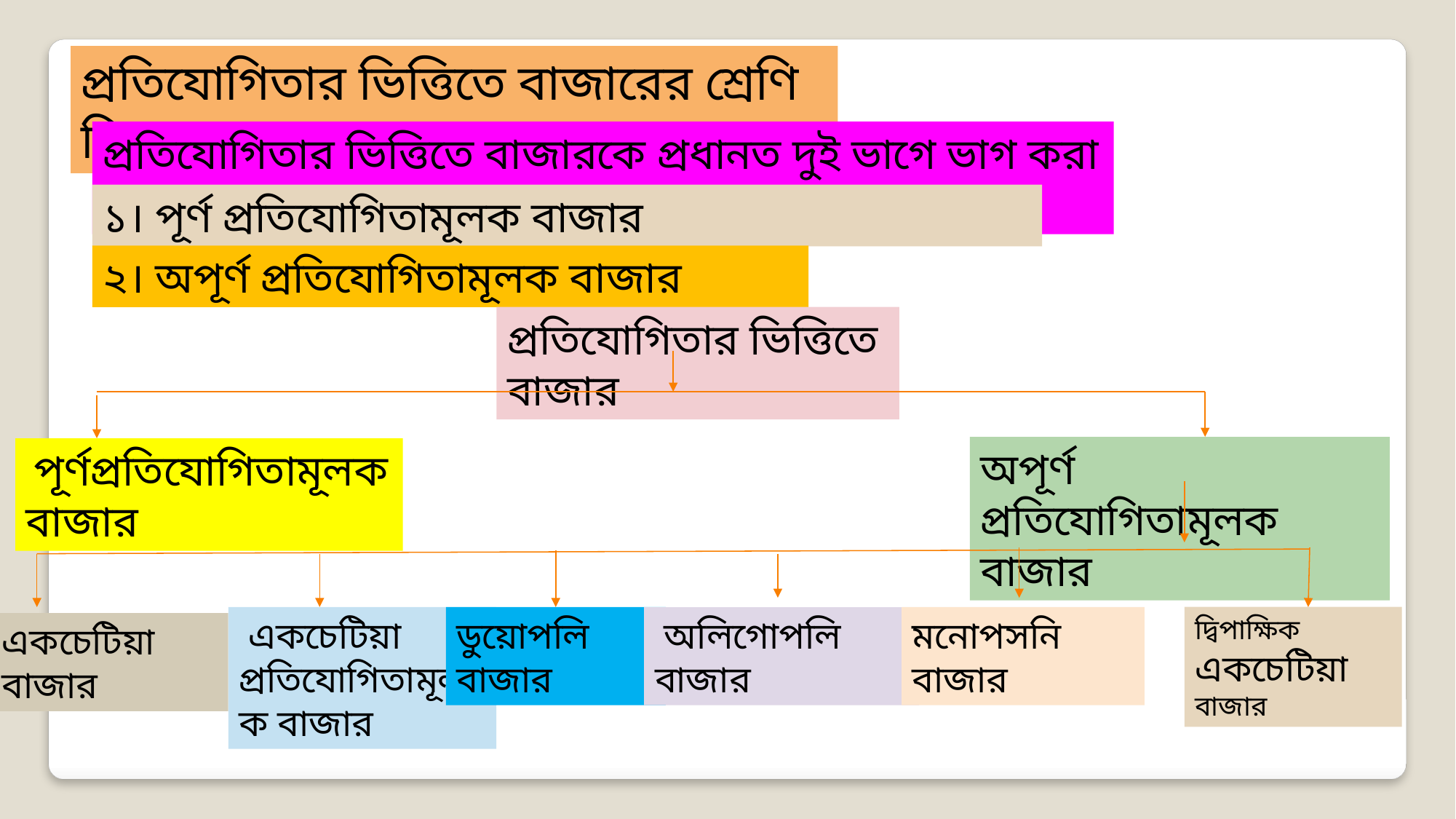

প্রতিযোগিতার ভিত্তিতে বাজারের শ্রেণি বিভাগঃ
প্রতিযোগিতার ভিত্তিতে বাজারকে প্রধানত দুই ভাগে ভাগ করা হয়েছে। যথা-
১। পূর্ণ প্রতিযোগিতামূলক বাজার
২। অপূর্ণ প্রতিযোগিতামূলক বাজার
প্রতিযোগিতার ভিত্তিতে বাজার
অপূর্ণ প্রতিযোগিতামূলক বাজার
 পূর্ণপ্রতিযোগিতামূলক বাজার
দ্বিপাক্ষিক একচেটিয়া বাজার
 একচেটিয়া প্রতিযোগিতামূলক বাজার
ডুয়োপলি বাজার
মনোপসনি বাজার
 অলিগোপলি বাজার
একচেটিয়া বাজার